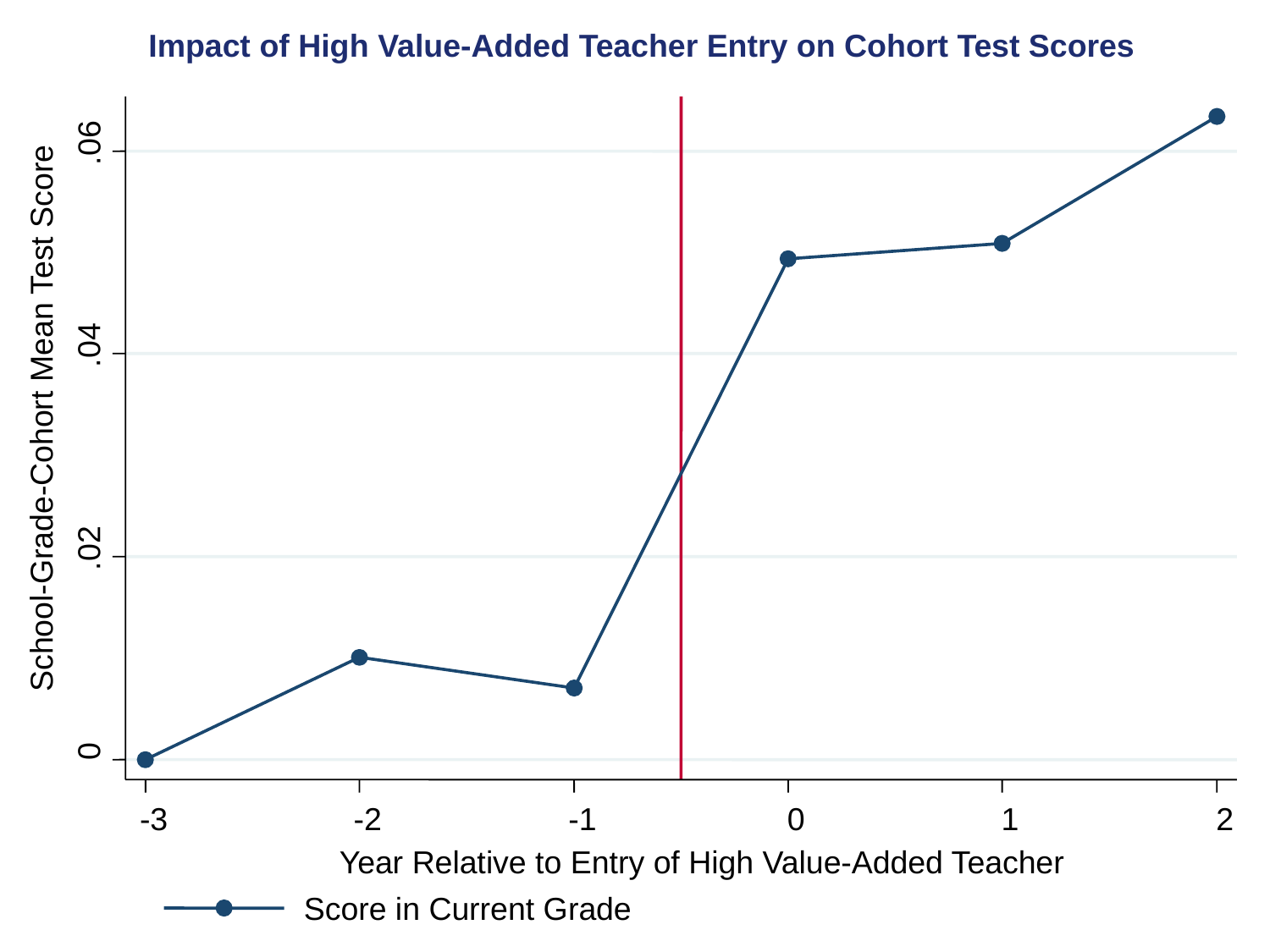

Impact of High Value-Added Teacher Entry on Cohort Test Scores

.06

.04

School-Grade-Cohort Mean Test Score
.02

0

-3
-2
-1
0
1
2
Year Relative to Entry of High Value-Added Teacher
Score in Current Grade